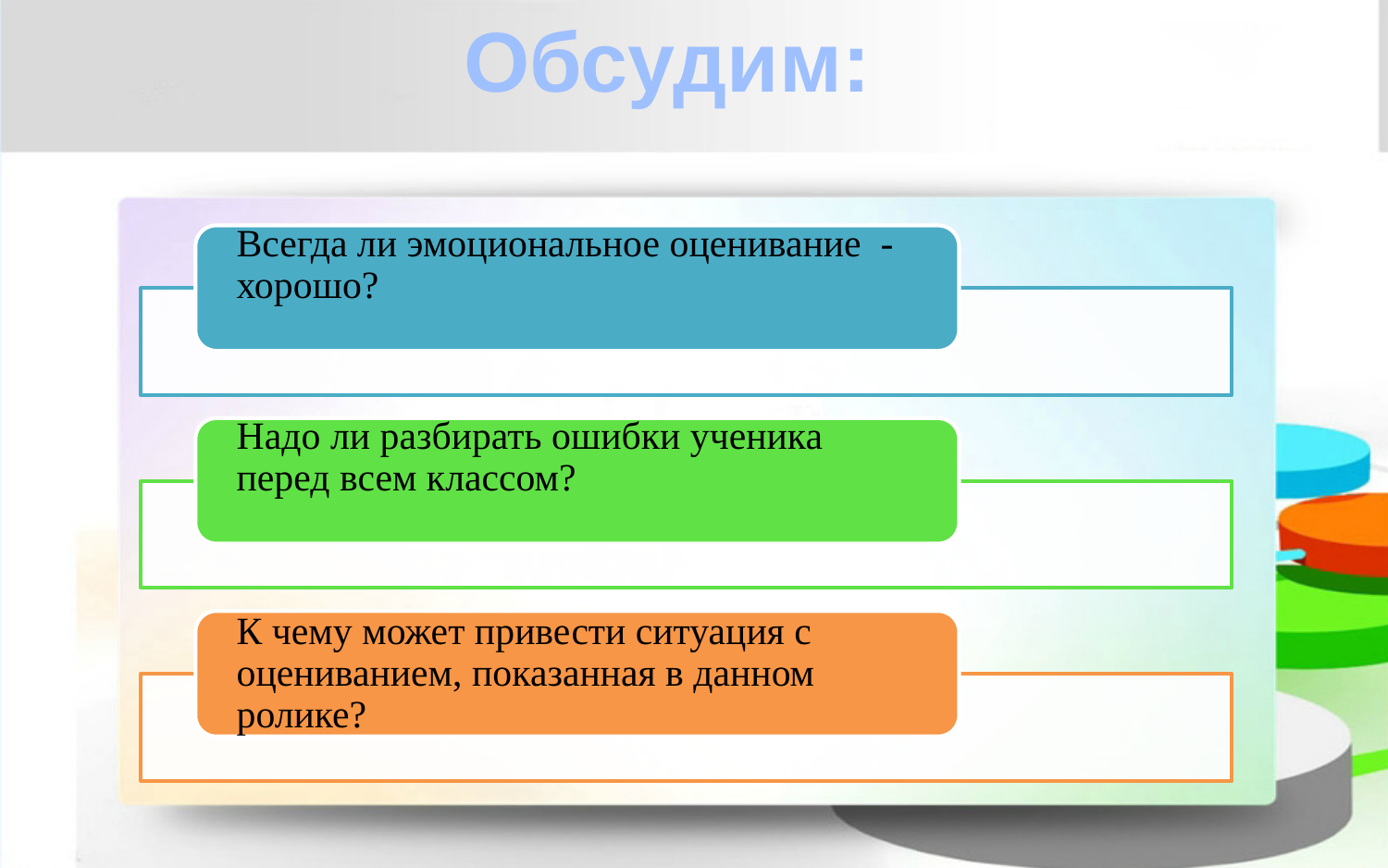

Обсудим:
Всегда ли эмоциональное оценивание  - хорошо?
Надо ли разбирать ошибки ученика перед всем классом?
К чему может привести ситуация с оцениванием, показанная в данном ролике?